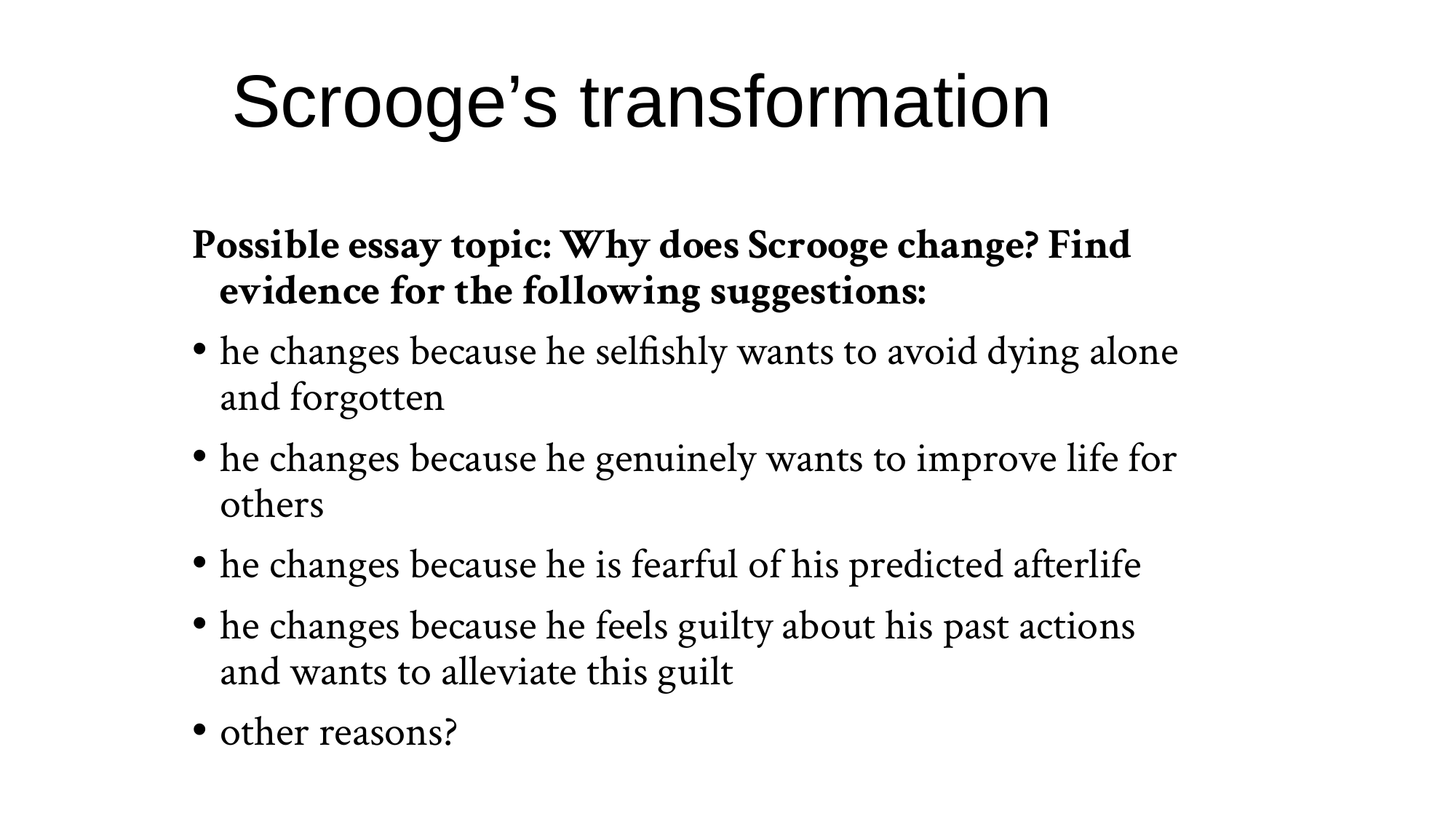

# Scrooge’s transformation
Possible essay topic: Why does Scrooge change? Find evidence for the following suggestions:
he changes because he selfishly wants to avoid dying alone and forgotten
he changes because he genuinely wants to improve life for others
he changes because he is fearful of his predicted afterlife
he changes because he feels guilty about his past actions and wants to alleviate this guilt
other reasons?